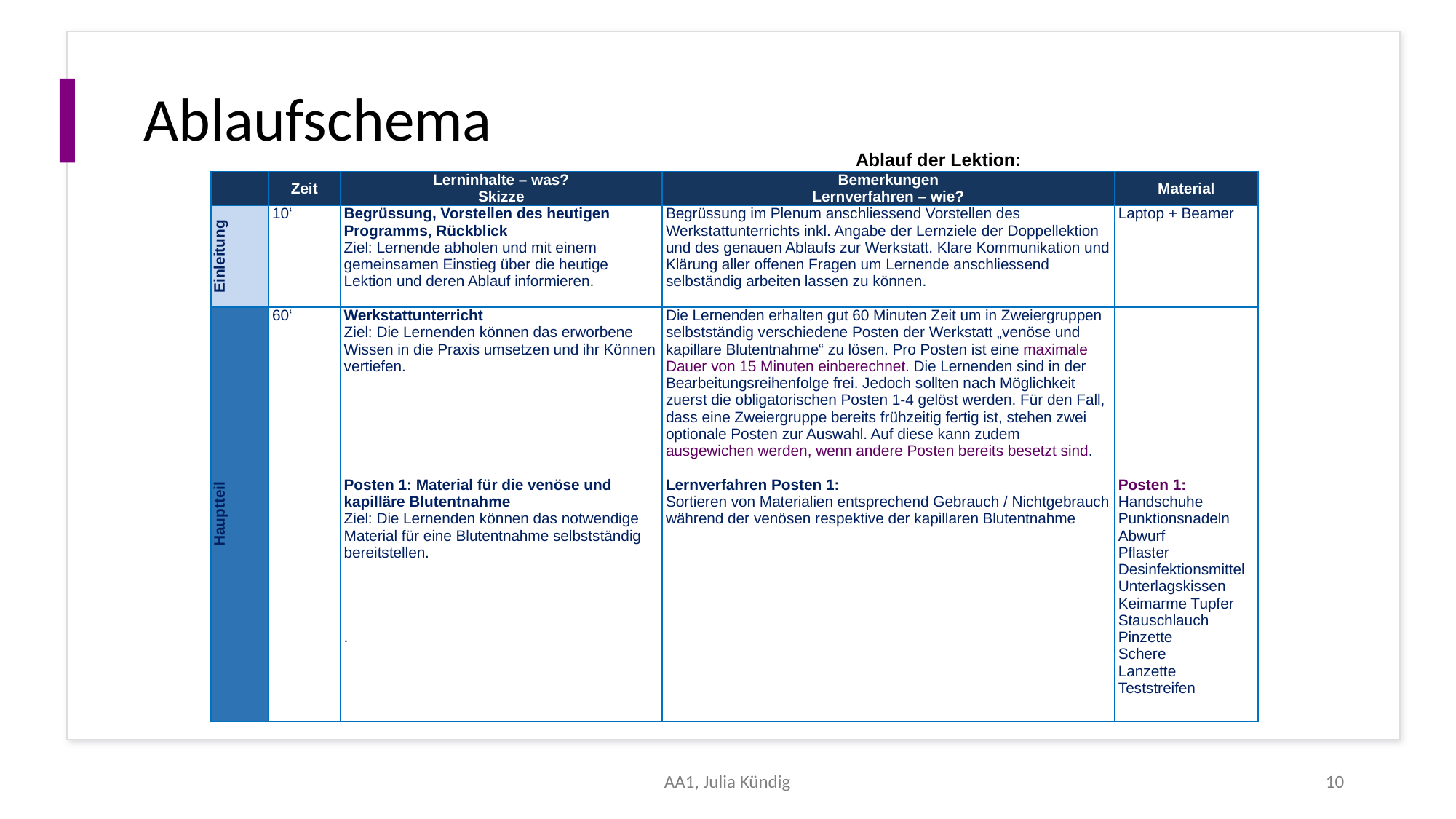

# Ablaufschema

Ablauf der Lektion:

|  | Zeit | Lerninhalte – was? Skizze | Bemerkungen Lernverfahren – wie? | Material |
| --- | --- | --- | --- | --- |
| Einleitung | 10‘ | Begrüssung, Vorstellen des heutigen Programms, Rückblick Ziel: Lernende abholen und mit einem gemeinsamen Einstieg über die heutige Lektion und deren Ablauf informieren. | Begrüssung im Plenum anschliessend Vorstellen des Werkstattunterrichts inkl. Angabe der Lernziele der Doppellektion und des genauen Ablaufs zur Werkstatt. Klare Kommunikation und Klärung aller offenen Fragen um Lernende anschliessend selbständig arbeiten lassen zu können. | Laptop + Beamer |
| Hauptteil | 60‘ | Werkstattunterricht Ziel: Die Lernenden können das erworbene Wissen in die Praxis umsetzen und ihr Können vertiefen.             Posten 1: Material für die venöse und kapilläre Blutentnahme Ziel: Die Lernenden können das notwendige Material für eine Blutentnahme selbstständig bereitstellen.         . | Die Lernenden erhalten gut 60 Minuten Zeit um in Zweiergruppen selbstständig verschiedene Posten der Werkstatt „venöse und kapillare Blutentnahme“ zu lösen. Pro Posten ist eine maximale Dauer von 15 Minuten einberechnet. Die Lernenden sind in der Bearbeitungsreihenfolge frei. Jedoch sollten nach Möglichkeit zuerst die obligatorischen Posten 1-4 gelöst werden. Für den Fall, dass eine Zweiergruppe bereits frühzeitig fertig ist, stehen zwei optionale Posten zur Auswahl. Auf diese kann zudem ausgewichen werden, wenn andere Posten bereits besetzt sind.   Lernverfahren Posten 1: Sortieren von Materialien entsprechend Gebrauch / Nichtgebrauch während der venösen respektive der kapillaren Blutentnahme | Posten 1: Handschuhe Punktionsnadeln Abwurf Pflaster Desinfektionsmittel Unterlagskissen Keimarme Tupfer Stauschlauch Pinzette Schere Lanzette Teststreifen |
AA1, Julia Kündig
10